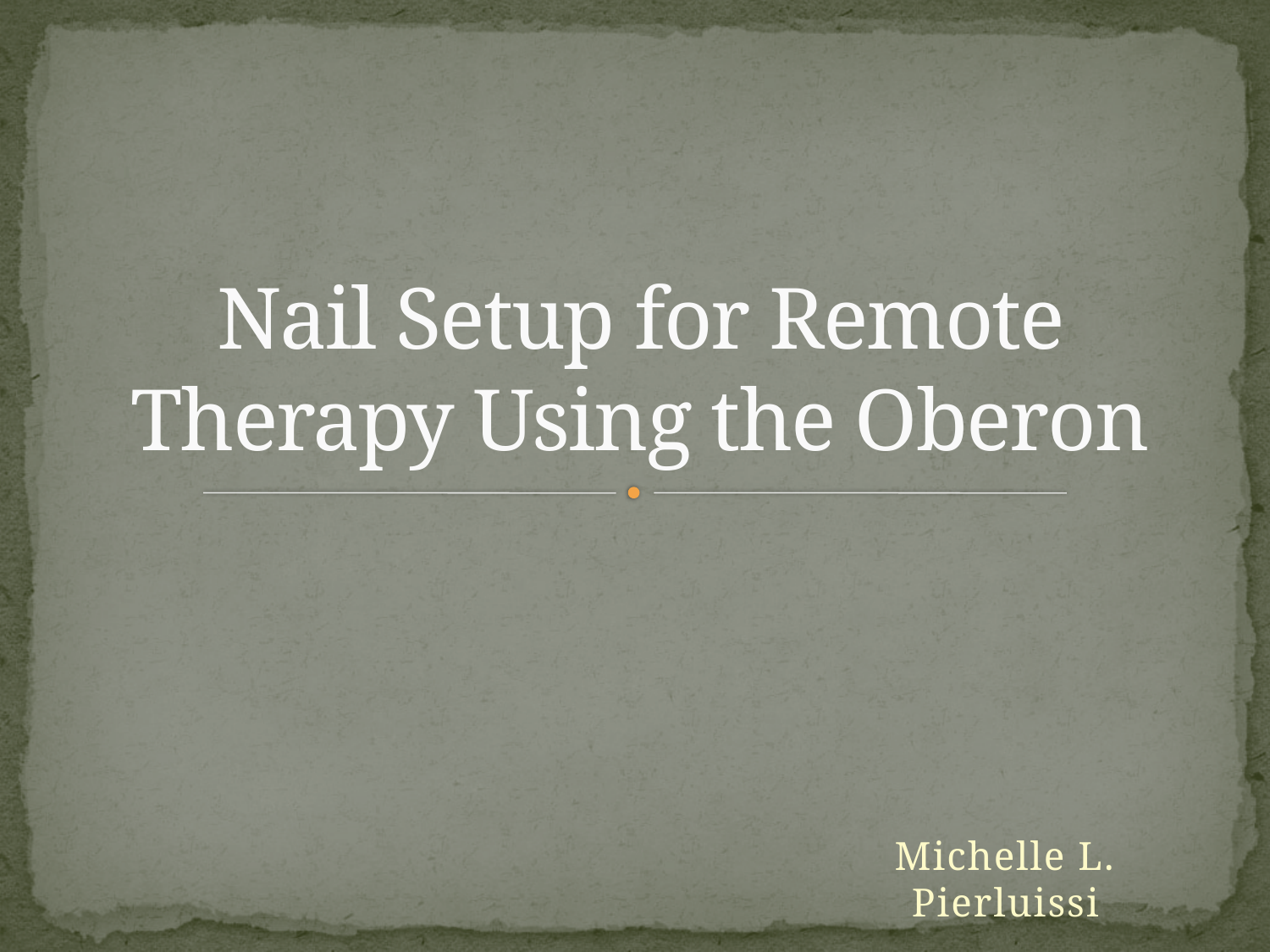

# Nail Setup for Remote Therapy Using the Oberon
Michelle L. Pierluissi